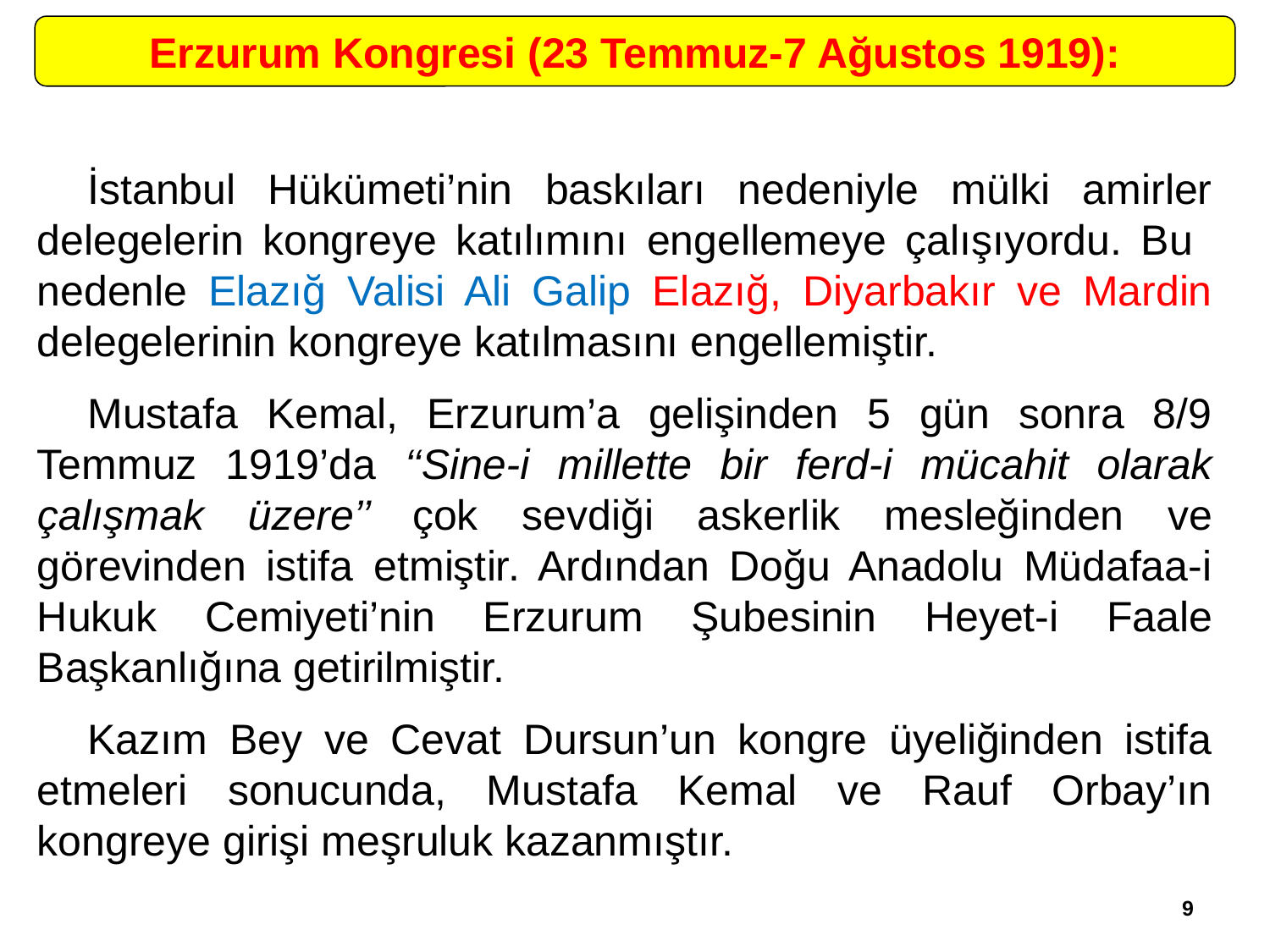

Erzurum Kongresi (23 Temmuz-7 Ağustos 1919):
	İstanbul Hükümeti’nin baskıları nedeniyle mülki amirler delegelerin kongreye katılımını engellemeye çalışıyordu. Bu  nedenle Elazığ Valisi Ali Galip Elazığ, Diyarbakır ve Mardin delegeleri­nin kongreye katılmasını engellemiştir.

	Mustafa Kemal, Erzurum’a gelişinden 5 gün sonra 8/9 Temmuz 1919’da ‘‘Sine-i millette bir ferd-i mücahit olarak çalışmak üzere’’ çok sevdiği askerlik mesleğinden ve görevinden istifa etmiştir. Ardından Doğu Anadolu Müdafaa-i Hukuk Cemiyeti’nin Erzurum Şubesinin Heyet-i Faale Başkanlığına getirilmiştir.

	Kazım Bey ve Cevat Dursun’un kongre üyeliğinden istifa etmeleri sonucunda, Mustafa Kemal ve Rauf Orbay’ın kongreye girişi meşruluk kazanmıştır.
9